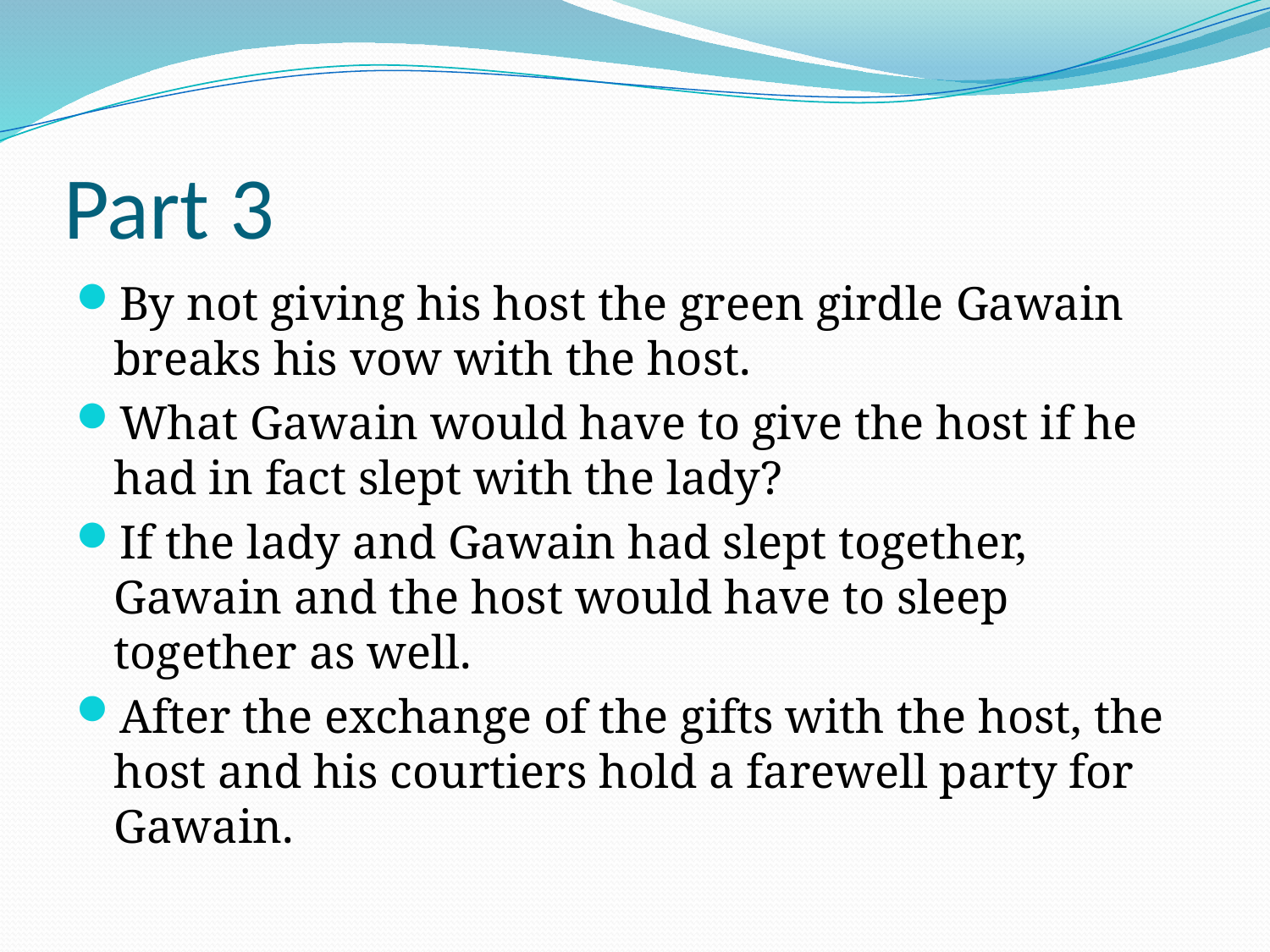

# Part 3
By not giving his host the green girdle Gawain breaks his vow with the host.
What Gawain would have to give the host if he had in fact slept with the lady?
If the lady and Gawain had slept together, Gawain and the host would have to sleep together as well.
After the exchange of the gifts with the host, the host and his courtiers hold a farewell party for Gawain.